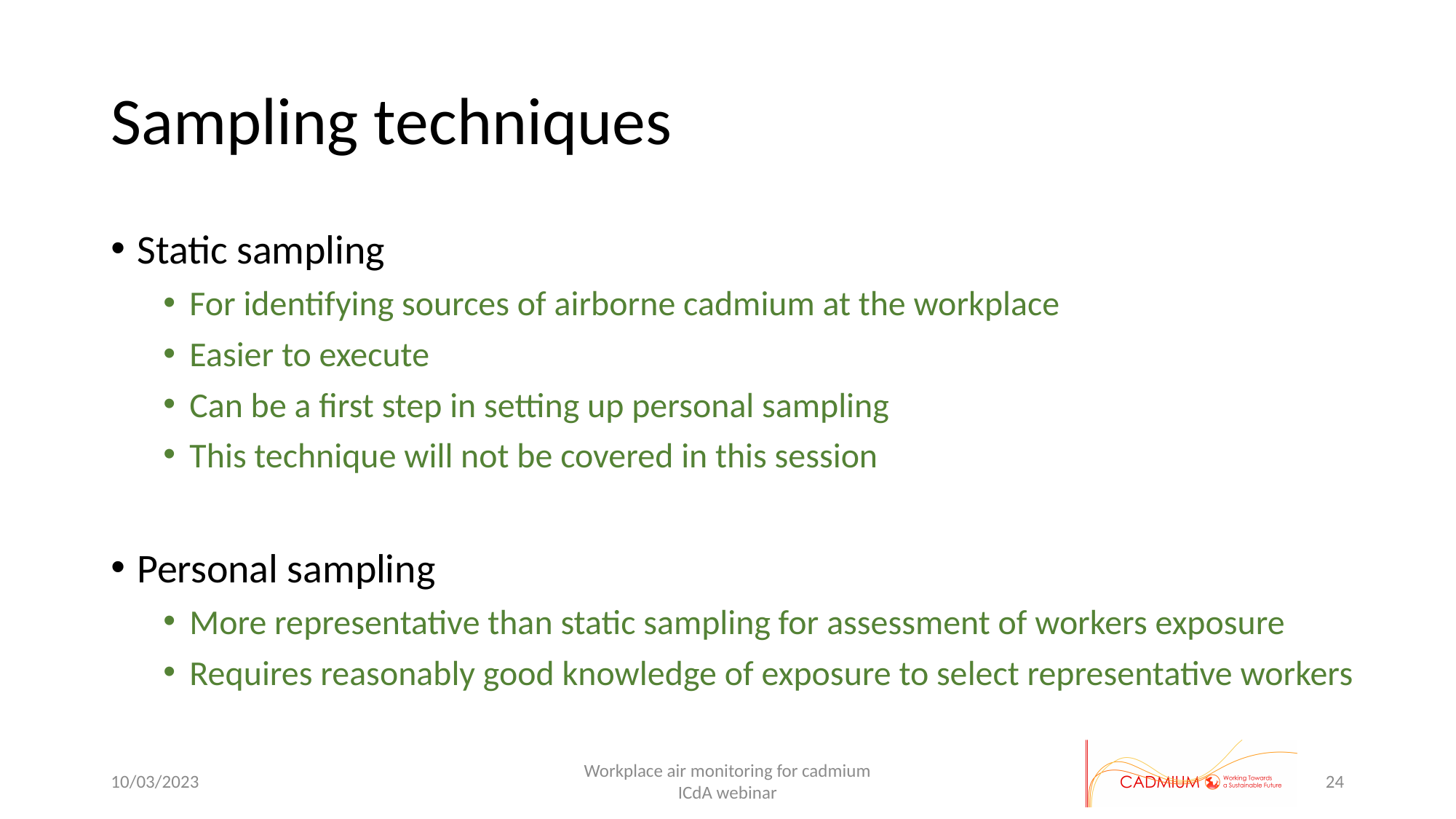

# Sampling techniques
Static sampling
For identifying sources of airborne cadmium at the workplace
Easier to execute
Can be a first step in setting up personal sampling
This technique will not be covered in this session

Personal sampling
More representative than static sampling for assessment of workers exposure
Requires reasonably good knowledge of exposure to select representative workers

10/03/2023
Workplace air monitoring for cadmium
ICdA webinar
24